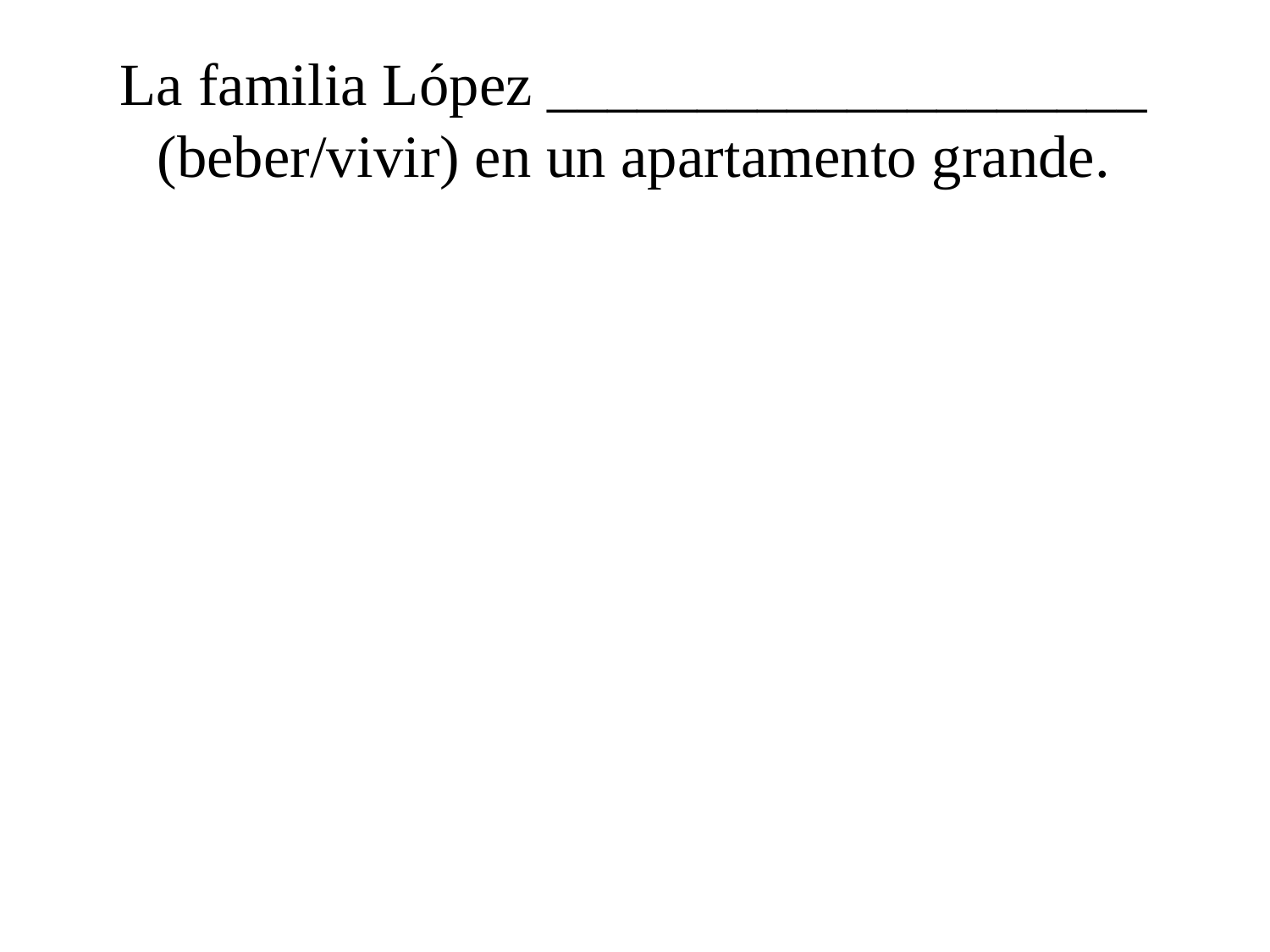

# La familia López ____________________ (beber/vivir) en un apartamento grande.